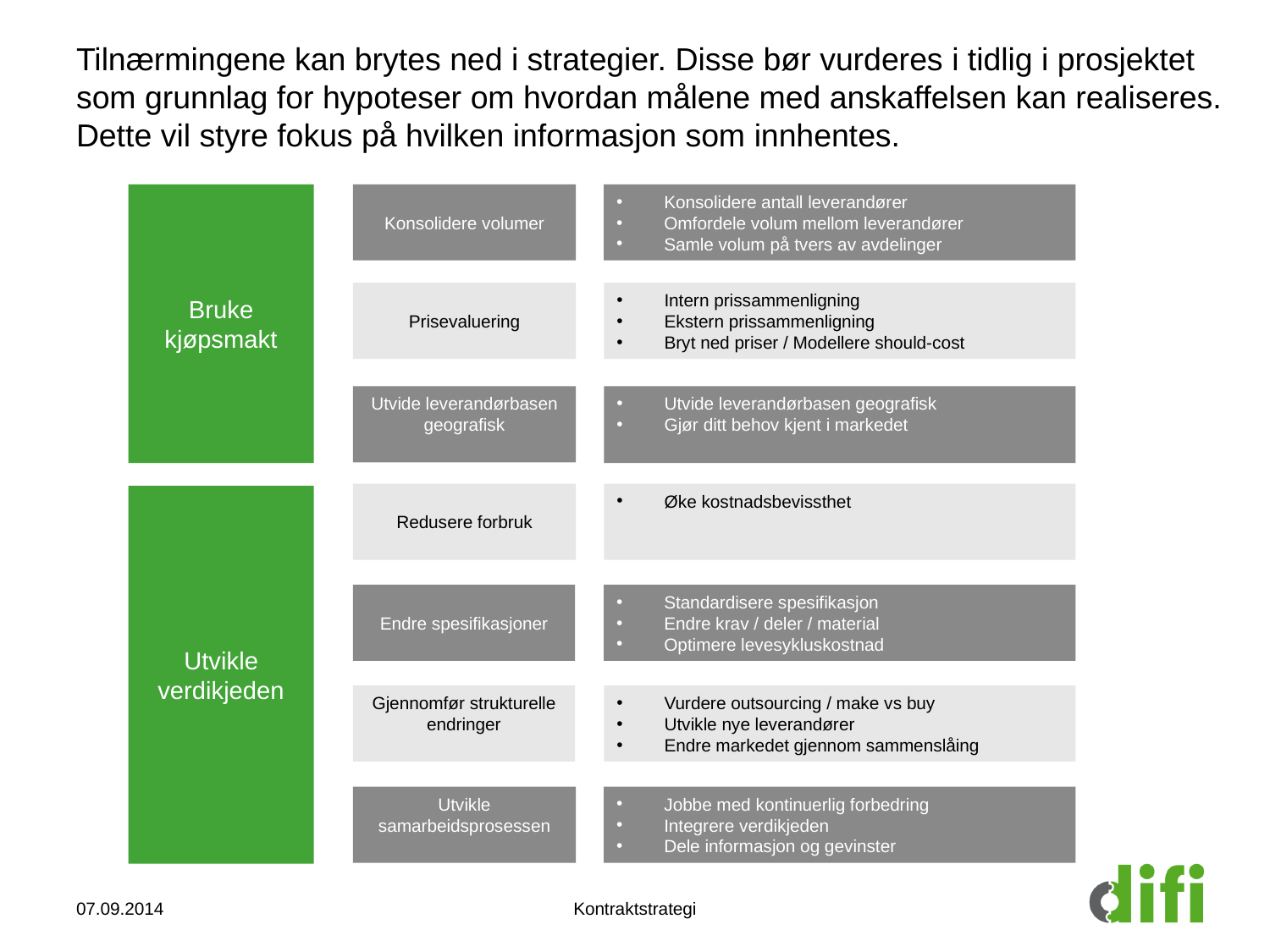

# Tilnærmingene kan brytes ned i strategier. Disse bør vurderes i tidlig i prosjektet som grunnlag for hypoteser om hvordan målene med anskaffelsen kan realiseres. Dette vil styre fokus på hvilken informasjon som innhentes.

Bruke kjøpsmakt

Konsolidere volumer

Konsolidere antall leverandører
Omfordele volum mellom leverandører
Samle volum på tvers av avdelinger

Prisevaluering

Intern prissammenligning
Ekstern prissammenligning
Bryt ned priser / Modellere should-cost
Utvide leverandørbasen geografisk

Utvide leverandørbasen geografisk
Gjør ditt behov kjent i markedet

Redusere forbruk

Øke kostnadsbevissthet

Utvikle verdikjeden

Endre spesifikasjoner

Standardisere spesifikasjon
Endre krav / deler / material
Optimere levesykluskostnad
Gjennomfør strukturelle endringer

Vurdere outsourcing / make vs buy
Utvikle nye leverandører
Endre markedet gjennom sammenslåing
Utvikle samarbeidsprosessen

Jobbe med kontinuerlig forbedring
Integrere verdikjeden
Dele informasjon og gevinster
07.09.2014
Kontraktstrategi